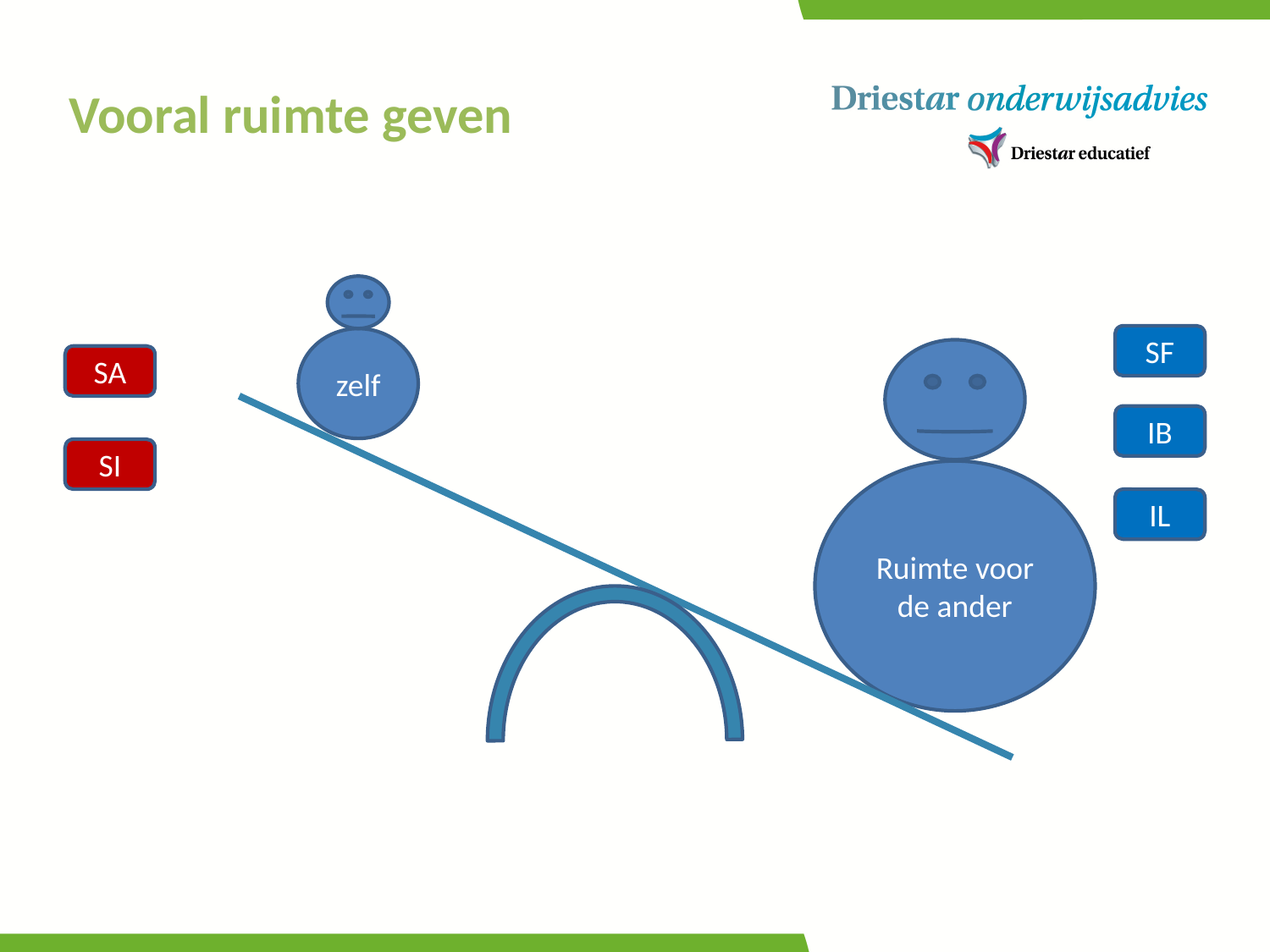

Vooral ruimte geven

SF
zelf

SA
IB
SI
Ruimte voor de ander
IL